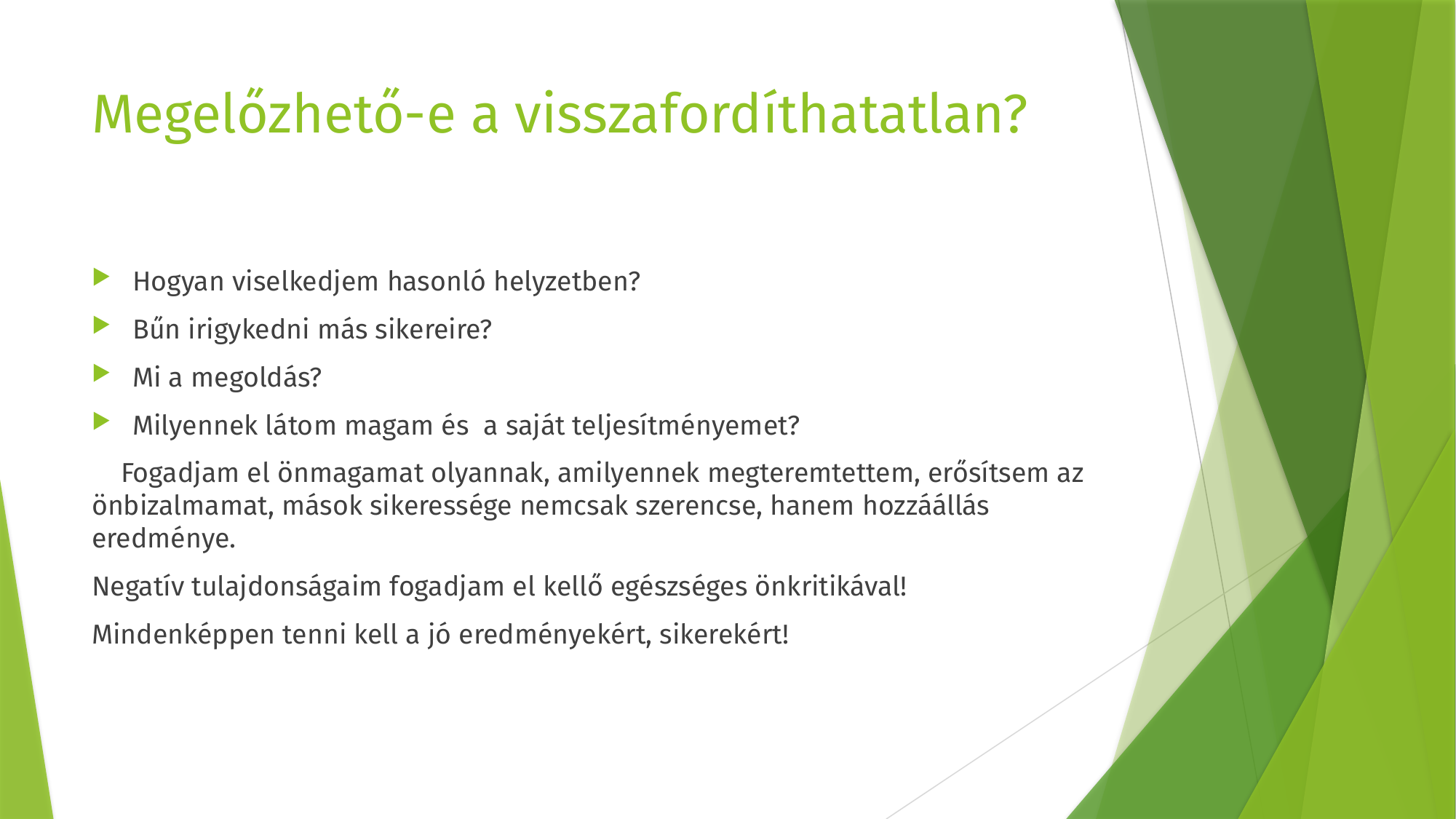

# Megelőzhető-e a visszafordíthatatlan?
Hogyan viselkedjem hasonló helyzetben?
Bűn irigykedni más sikereire?
Mi a megoldás?
Milyennek látom magam és  a saját teljesítményemet?
    Fogadjam el önmagamat olyannak, amilyennek megteremtettem, erősítsem az önbizalmamat, mások sikeressége nemcsak szerencse, hanem hozzáállás eredménye.
Negatív tulajdonságaim fogadjam el kellő egészséges önkritikával!
Mindenképpen tenni kell a jó eredményekért, sikerekért!